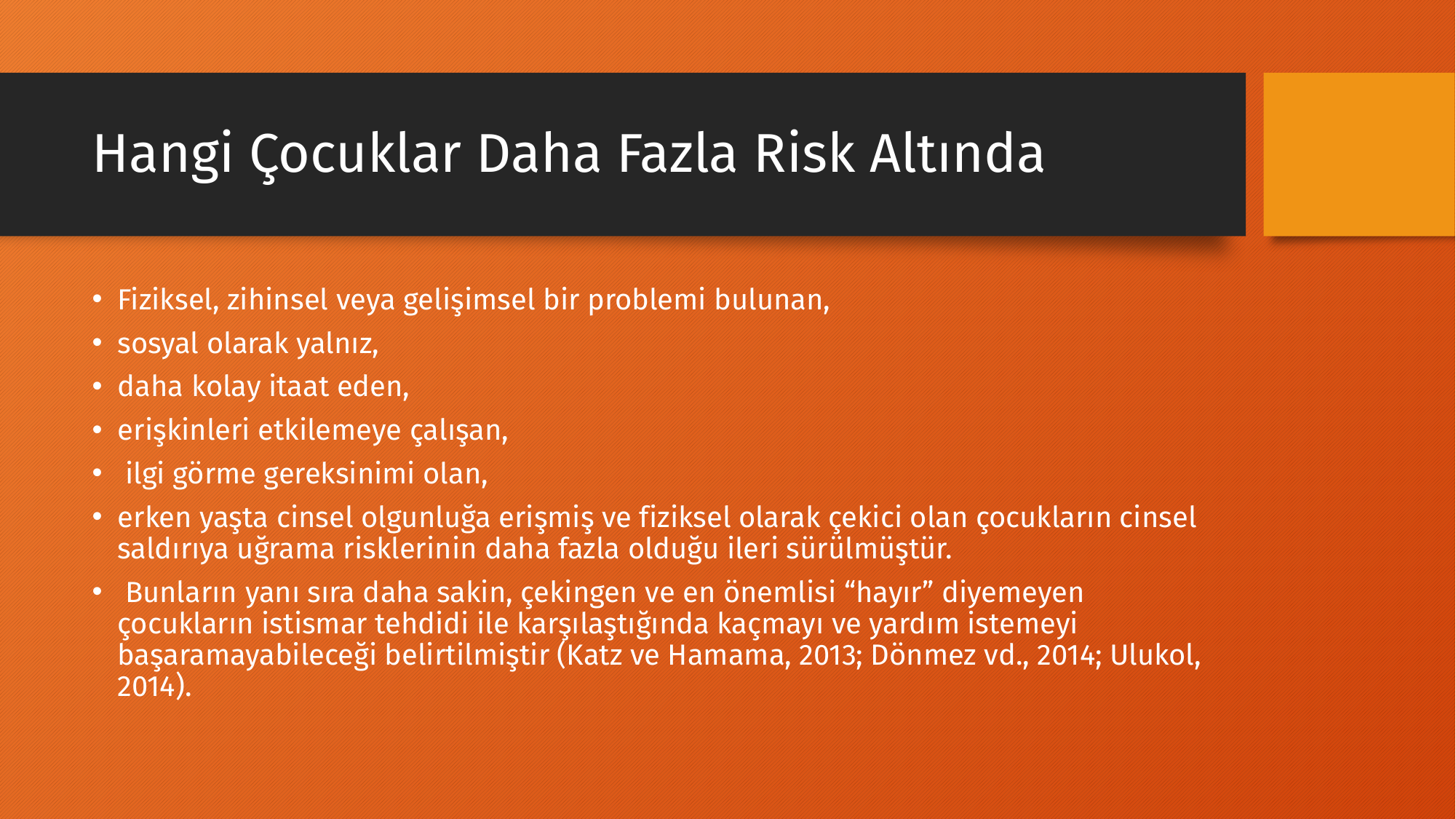

# Hangi Çocuklar Daha Fazla Risk Altında
Fiziksel, zihinsel veya gelişimsel bir problemi bulunan,
sosyal olarak yalnız,
daha kolay itaat eden,
erişkinleri etkilemeye çalışan,
 ilgi görme gereksinimi olan,
erken yaşta cinsel olgunluğa erişmiş ve fiziksel olarak çekici olan çocukların cinsel saldırıya uğrama risklerinin daha fazla olduğu ileri sürülmüştür.
 Bunların yanı sıra daha sakin, çekingen ve en önemlisi “hayır” diyemeyen çocukların istismar tehdidi ile karşılaştığında kaçmayı ve yardım istemeyi başaramayabileceği belirtilmiştir (Katz ve Hamama, 2013; Dönmez vd., 2014; Ulukol, 2014).